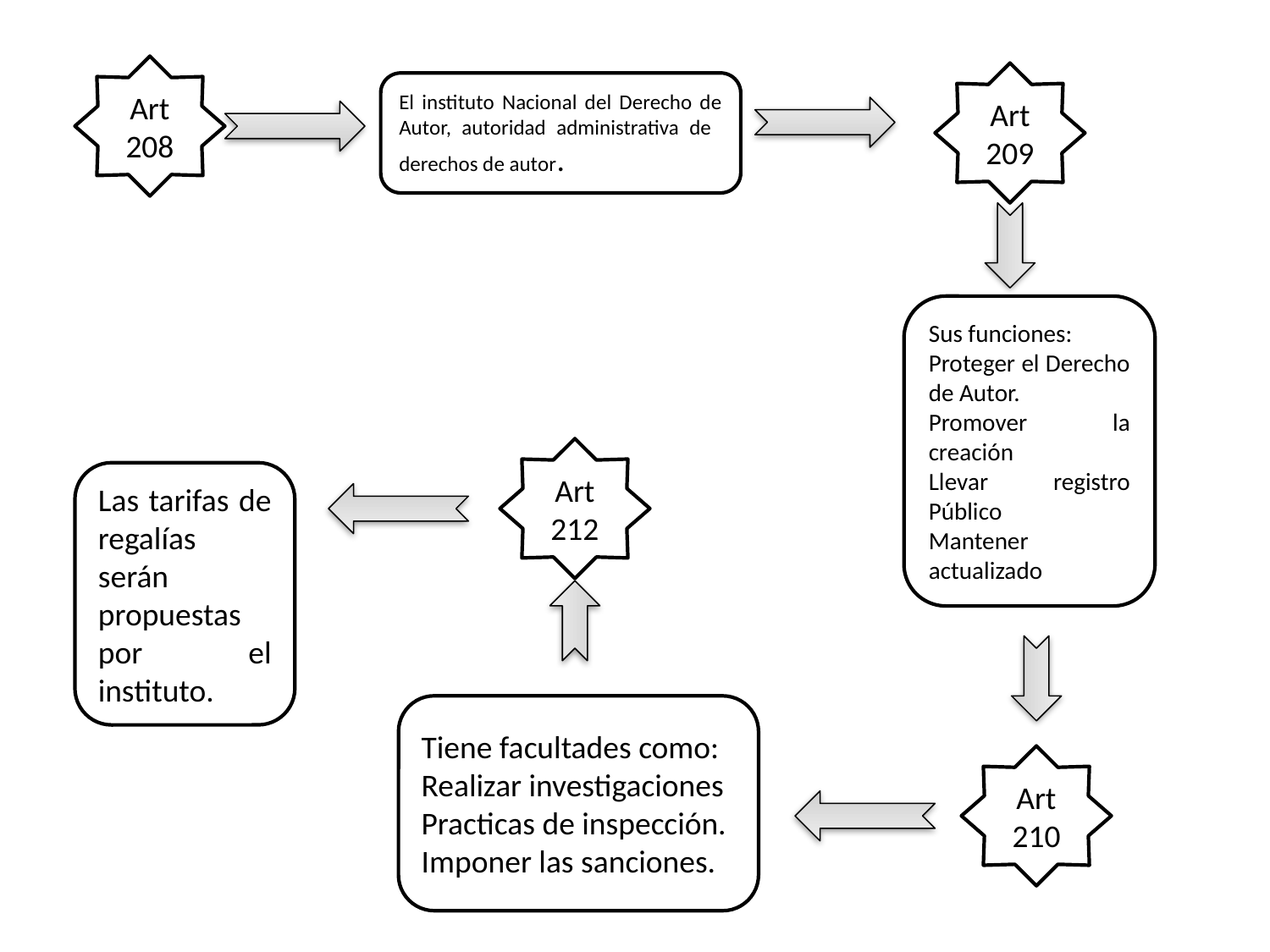

Art 208
Art 209
El instituto Nacional del Derecho de Autor, autoridad administrativa de  derechos de autor.

Sus funciones:
Proteger el Derecho de Autor.
Promover la creación
Llevar registro Público
Mantener actualizado
Art 212
Las tarifas de regalías serán propuestas por el instituto.

Tiene facultades como:
Realizar investigaciones
Practicas de inspección.
Imponer las sanciones.
Art 210